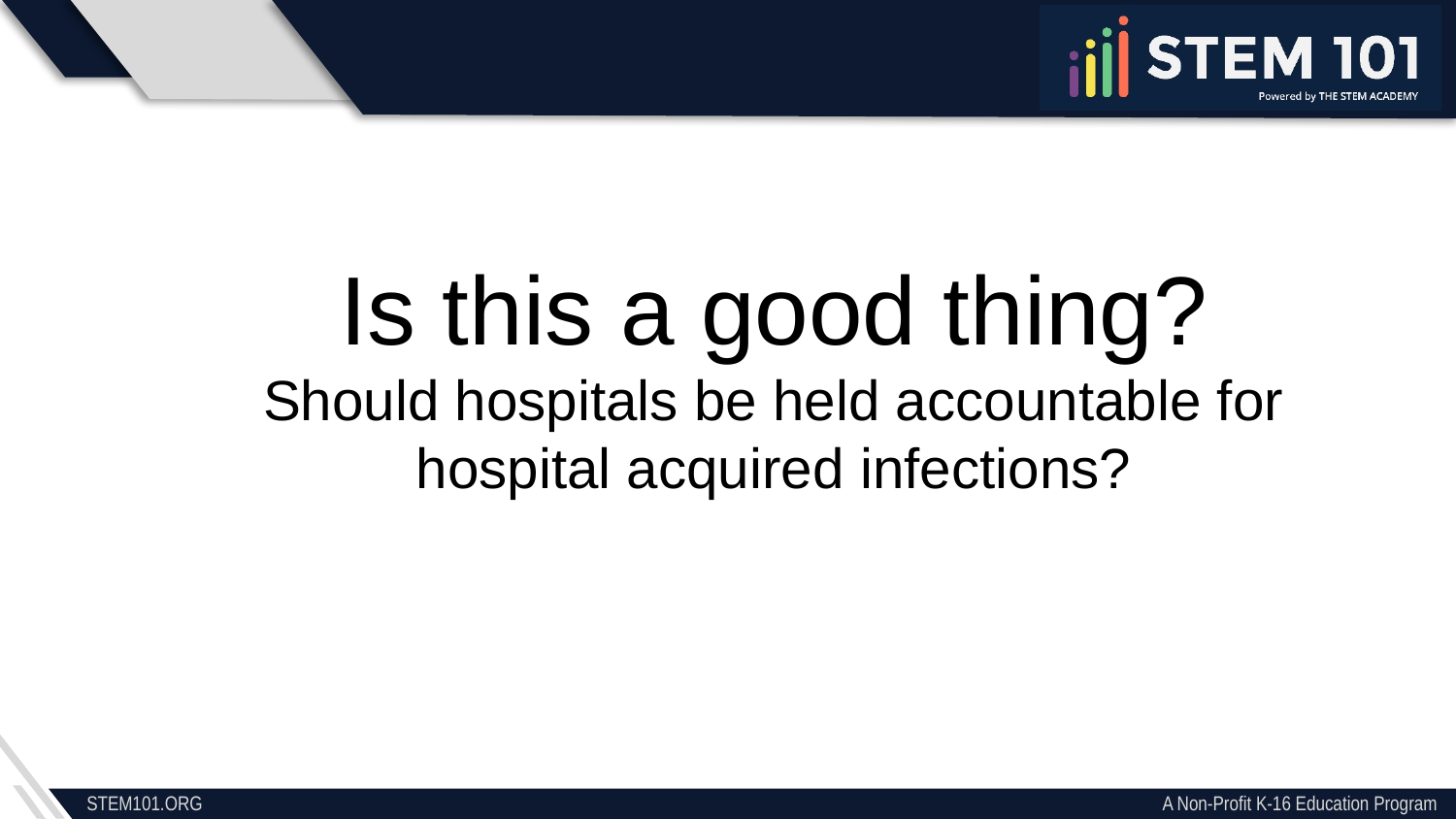

Is this a good thing?
Should hospitals be held accountable for hospital acquired infections?